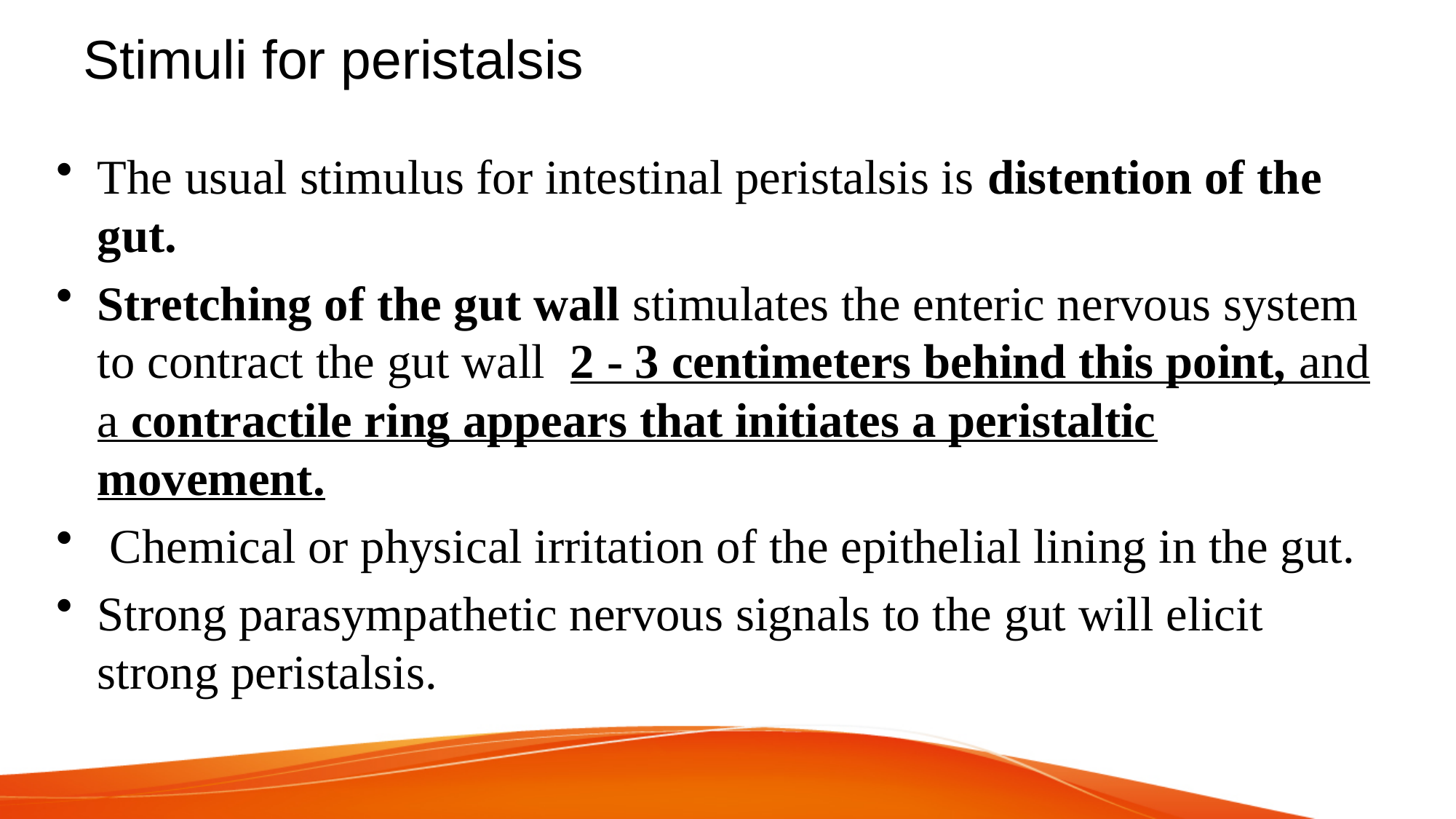

# Stimuli for peristalsis
The usual stimulus for intestinal peristalsis is distention of the gut.
Stretching of the gut wall stimulates the enteric nervous system to contract the gut wall  2 - 3 centimeters behind this point, and a contractile ring appears that initiates a peristaltic movement.
 Chemical or physical irritation of the epithelial lining in the gut.
Strong parasympathetic nervous signals to the gut will elicit strong peristalsis.